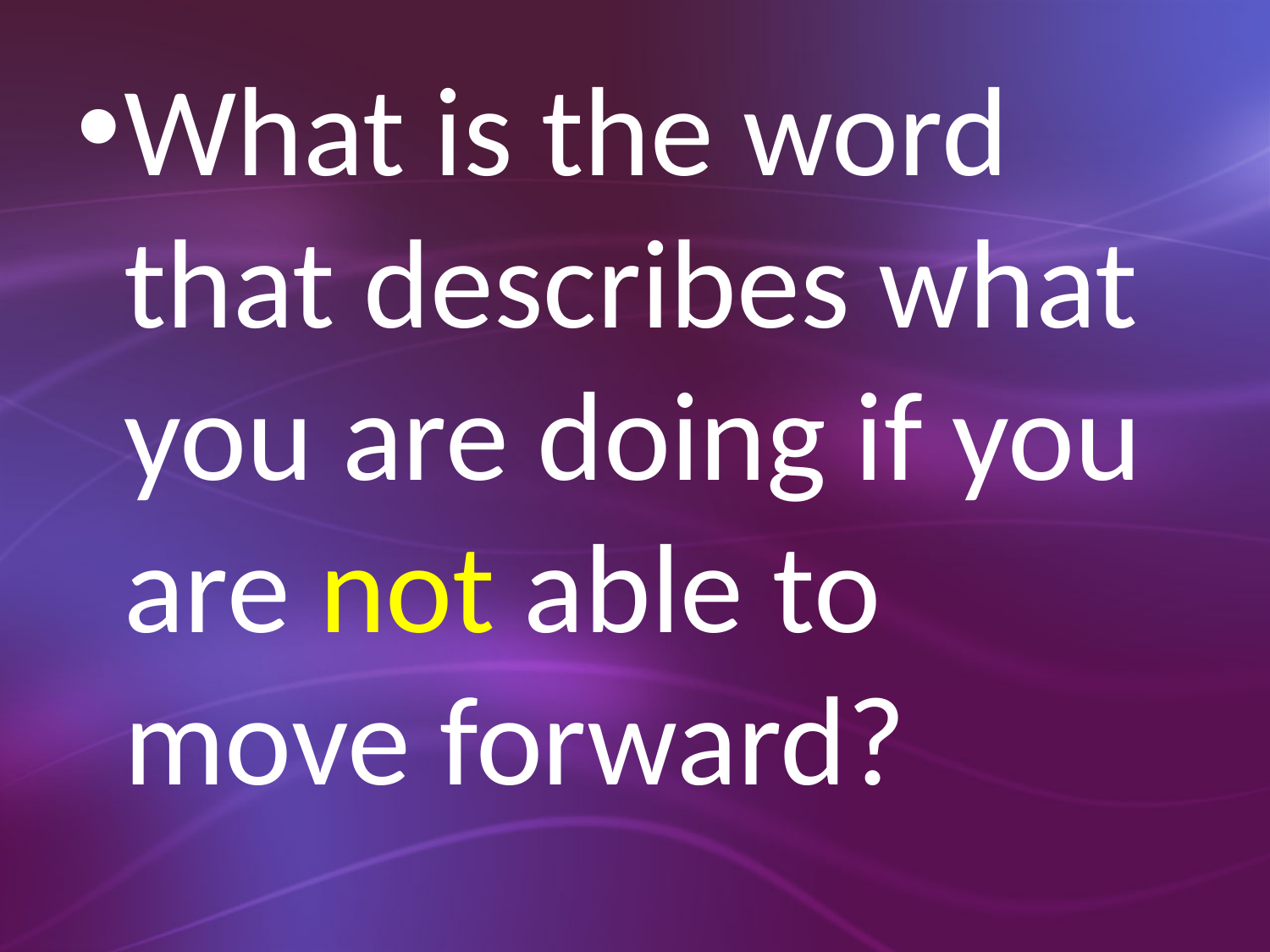

What is the word that describes what you are doing if you are not able to move forward?
#